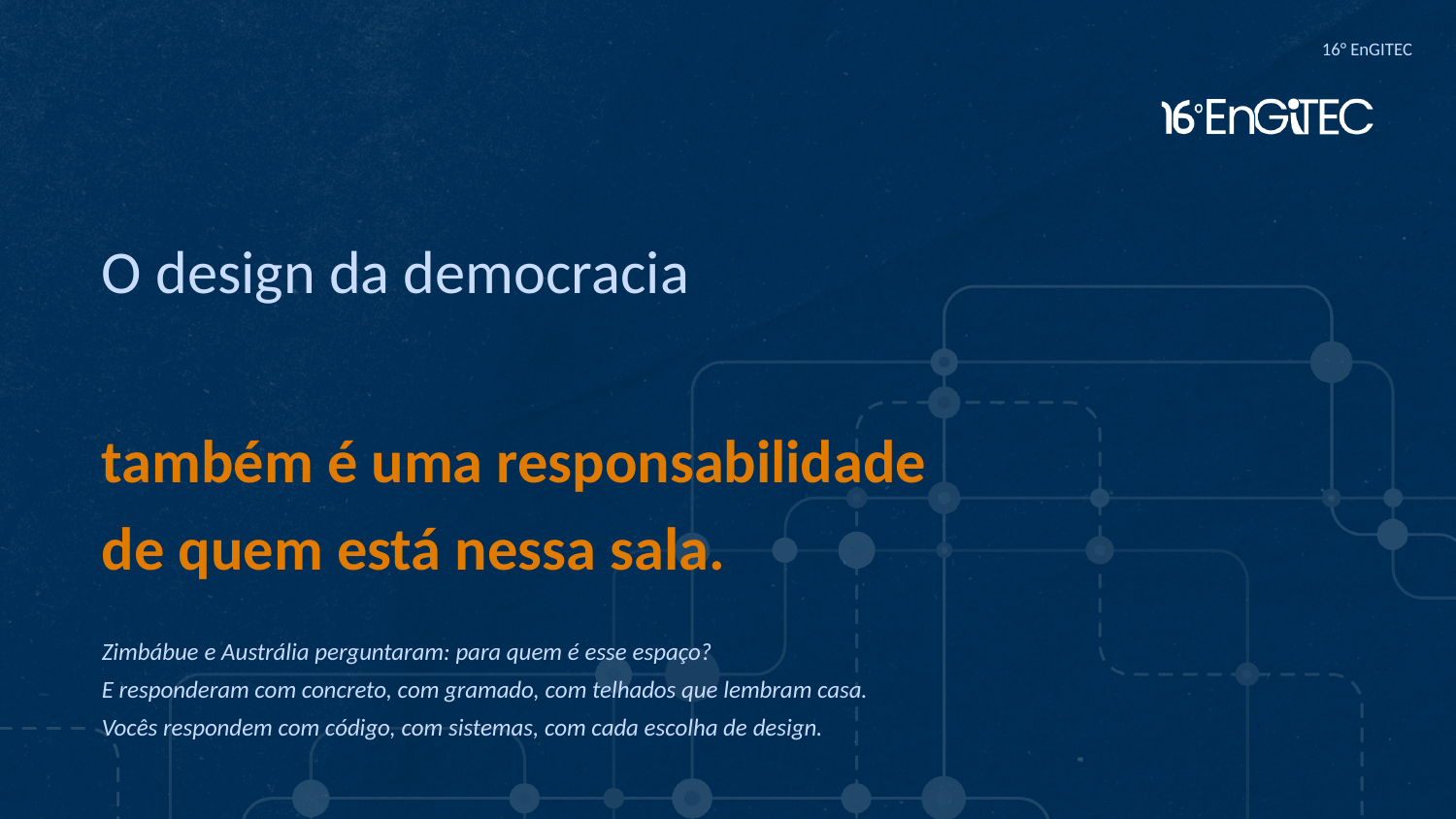

16° EnGITEC
O design da democracia
também é uma responsabilidade
de quem está nessa sala.
Zimbábue e Austrália perguntaram: para quem é esse espaço?
E responderam com concreto, com gramado, com telhados que lembram casa.
Vocês respondem com código, com sistemas, com cada escolha de design.